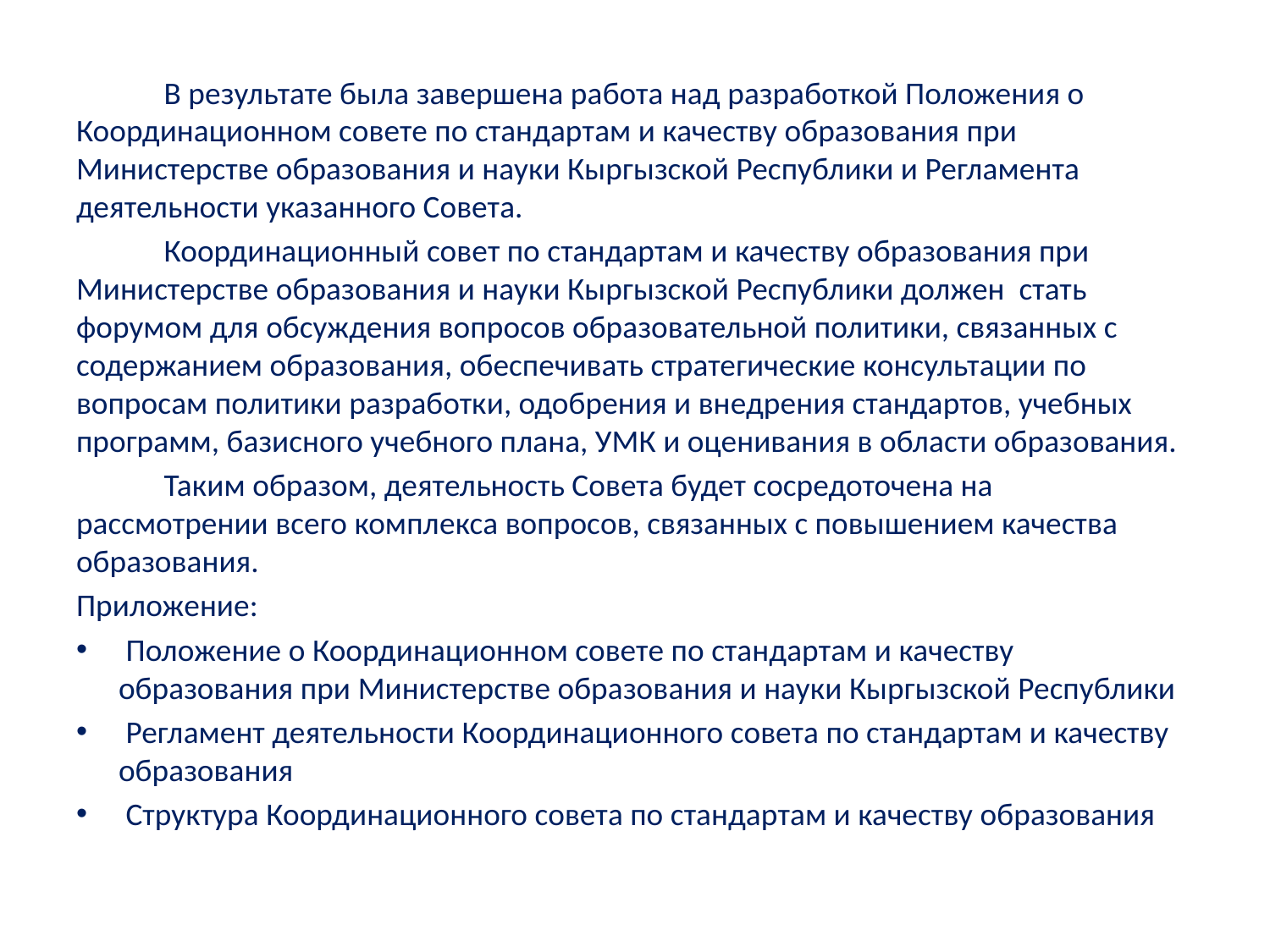

В результате была завершена работа над разработкой Положения о Координационном совете по стандартам и качеству образования при Министерстве образования и науки Кыргызской Республики и Регламента деятельности указанного Совета.
	Координационный совет по стандартам и качеству образования при Министерстве образования и науки Кыргызской Республики должен  стать форумом для обсуждения вопросов образовательной политики, связанных с содержанием образования, обеспечивать стратегические консультации по вопросам политики разработки, одобрения и внедрения стандартов, учебных программ, базисного учебного плана, УМК и оценивания в области образования.
	Таким образом, деятельность Совета будет сосредоточена на рассмотрении всего комплекса вопросов, связанных с повышением качества образования.
Приложение:
 Положение о Координационном совете по стандартам и качеству образования при Министерстве образования и науки Кыргызской Республики
 Регламент деятельности Координационного совета по стандартам и качеству образования
 Структура Координационного совета по стандартам и качеству образования